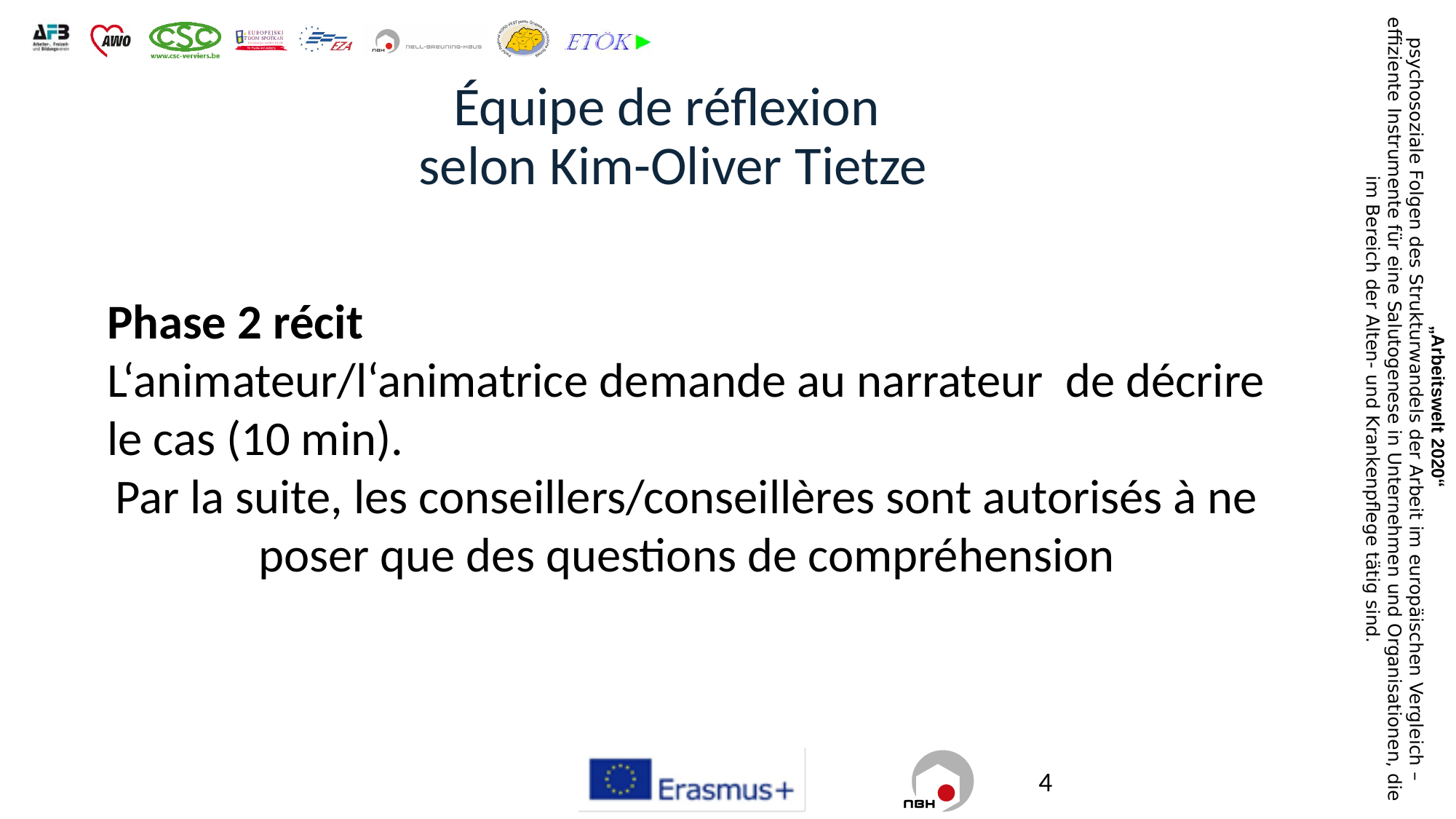

# Équipe de réflexion selon Kim-Oliver Tietze
Phase 2 récit
L‘animateur/l‘animatrice demande au narrateur  de décrire le cas (10 min).
Par la suite, les conseillers/conseillères sont autorisés à ne poser que des questions de compréhension
4